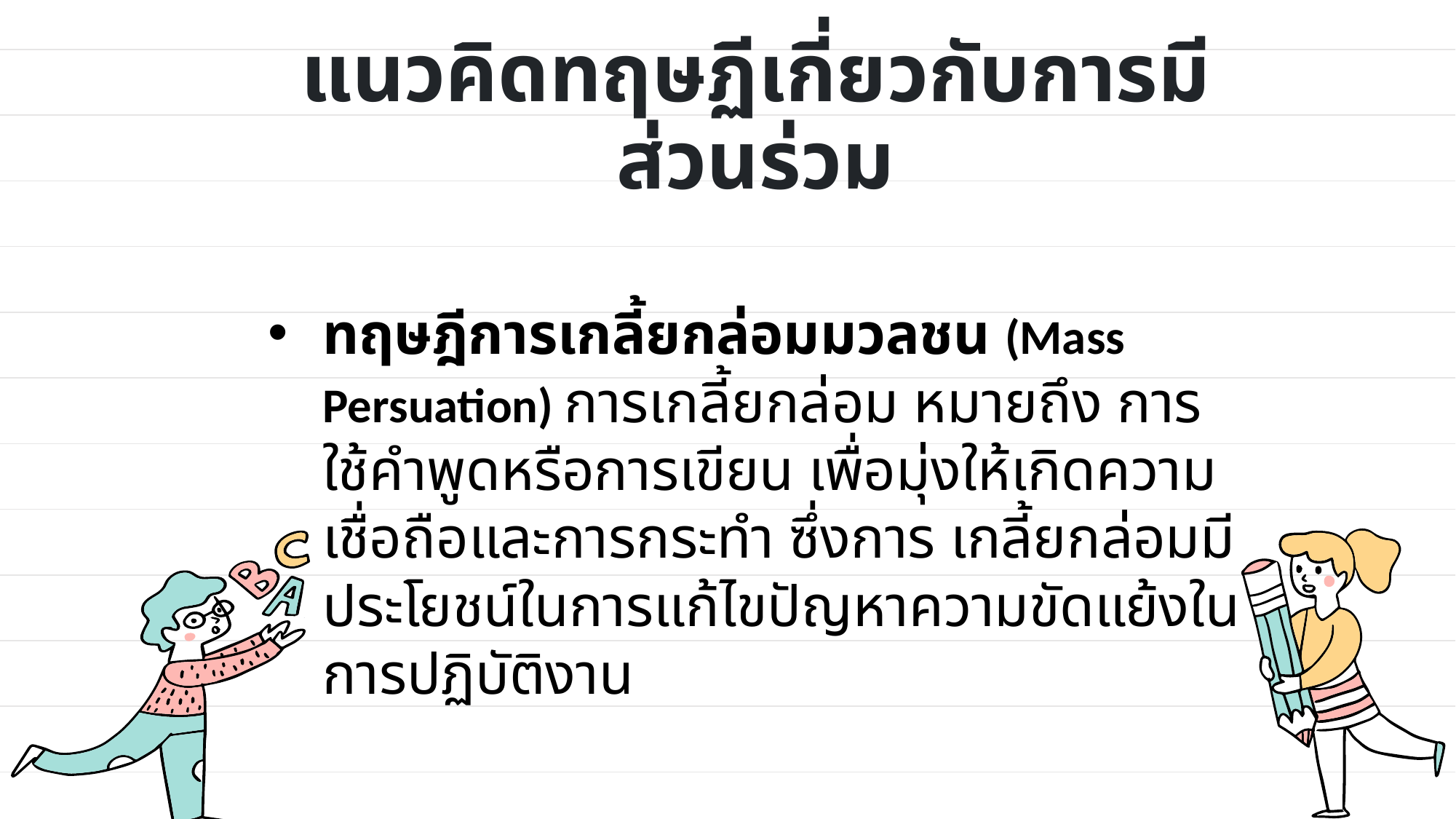

# แนวคิดทฤษฏีเกี่ยวกับการมีส่วนร่วม
ทฤษฎีการเกลี้ยกล่อมมวลชน (Mass Persuation) การเกลี้ยกล่อม หมายถึง การใช้คำพูดหรือการเขียน เพื่อมุ่งให้เกิดความเชื่อถือและการกระทำ ซึ่งการ เกลี้ยกล่อมมีประโยชน์ในการแก้ไขปัญหาความขัดแย้งในการปฏิบัติงาน